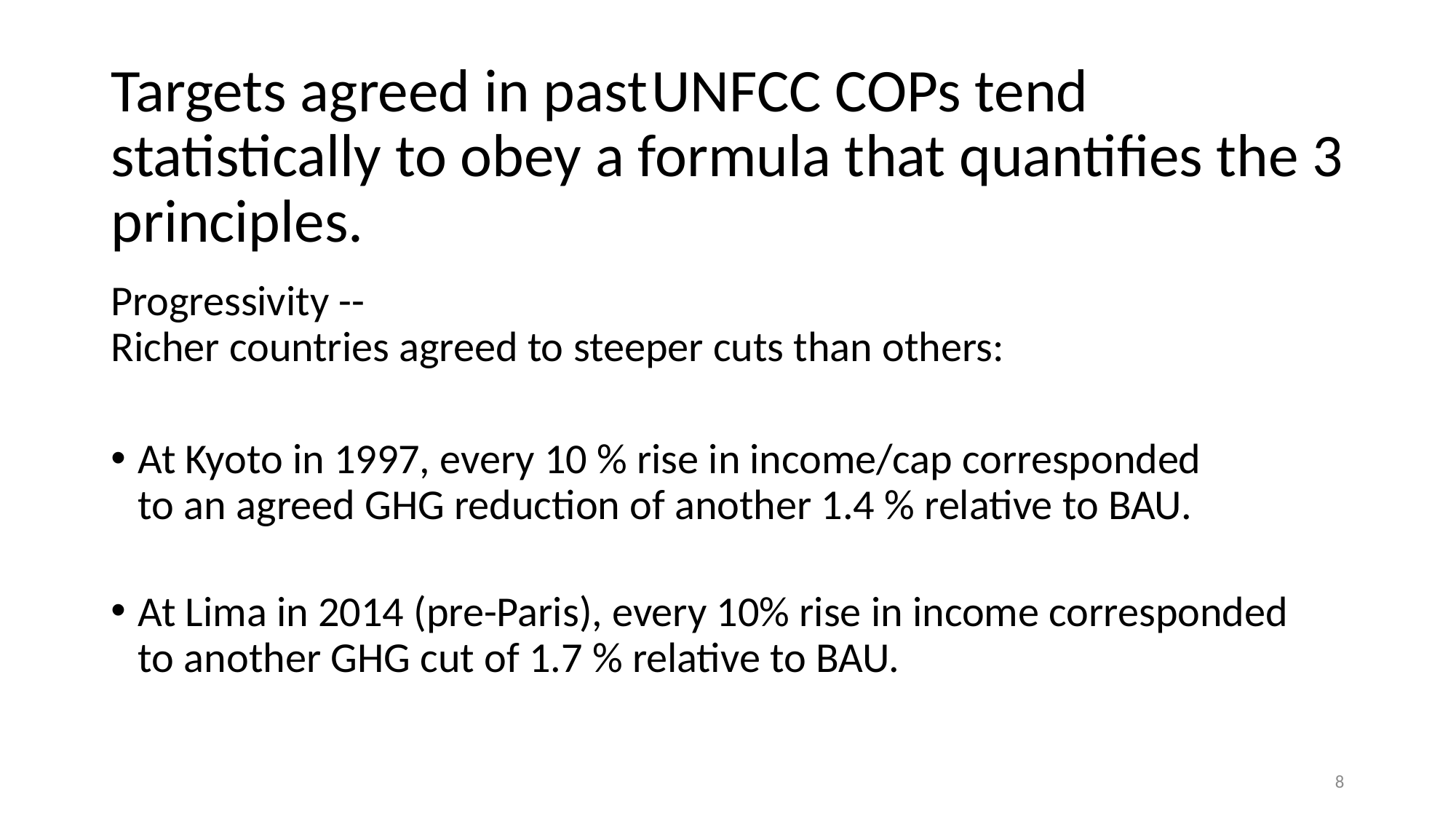

# Targets agreed in past UNFCC COPs tend statistically to obey a formula that quantifies the 3 principles.
Progressivity --
Richer countries agreed to steeper cuts than others:
At Kyoto in 1997, every 10 % rise in income/cap corresponded
to an agreed GHG reduction of another 1.4 % relative to BAU.
At Lima in 2014 (pre-Paris), every 10% rise in income corresponded
to another GHG cut of 1.7 % relative to BAU.
8